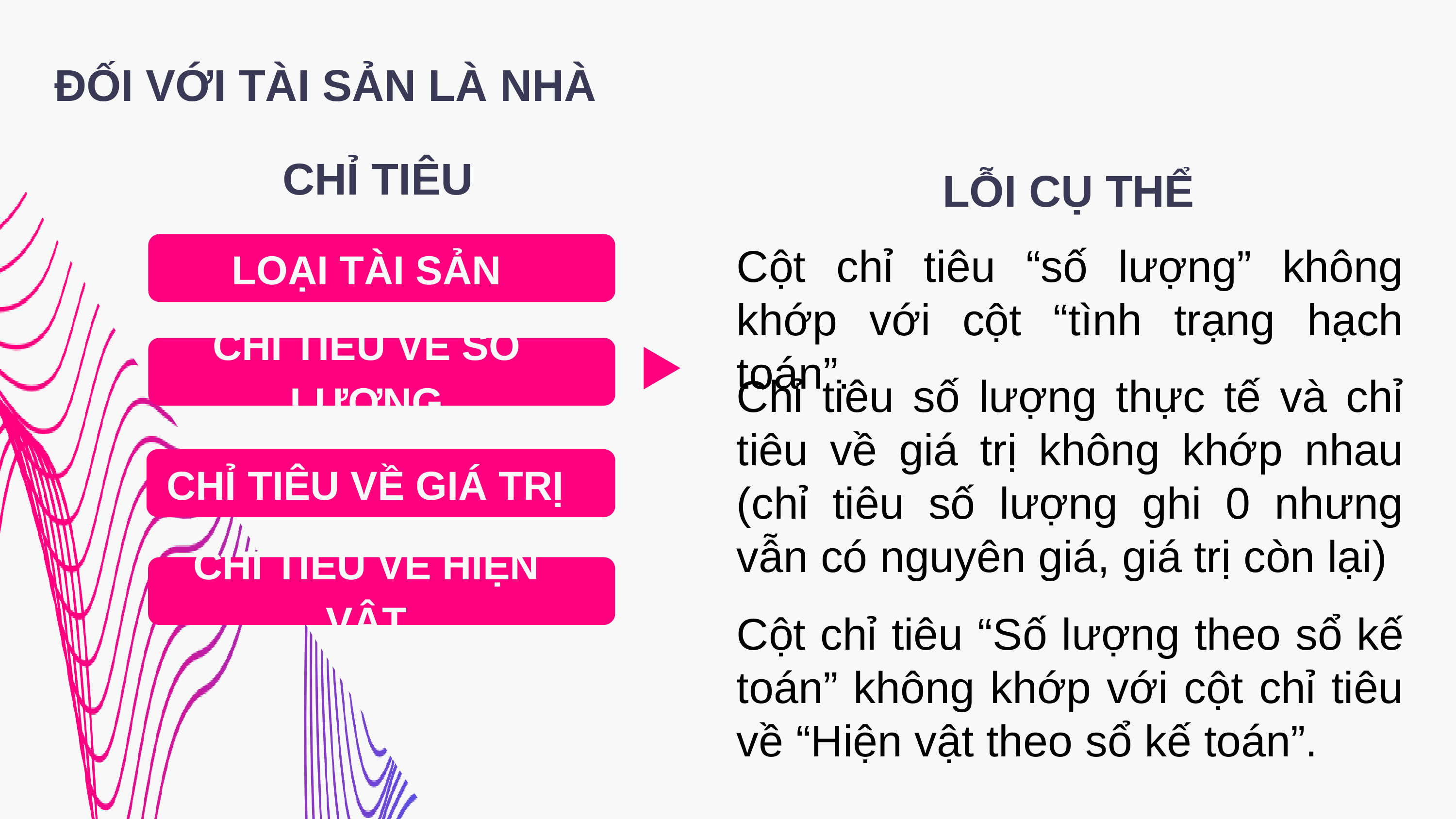

ĐỐI VỚI TÀI SẢN LÀ NHÀ
CHỈ TIÊU
LỖI CỤ THỂ
LOẠI TÀI SẢN

Cột chỉ tiêu “số lượng” không khớp với cột “tình trạng hạch toán”.
CHỈ TIÊU VỀ SỐ LƯỢNG

Chỉ tiêu số lượng thực tế và chỉ tiêu về giá trị không khớp nhau (chỉ tiêu số lượng ghi 0 nhưng vẫn có nguyên giá, giá trị còn lại)

CHỈ TIÊU VỀ GIÁ TRỊ

TÍNH ĐẦ ĐỦ
CHỈ TIÊU VỀ HIỆN VẬT

Cột chỉ tiêu “Số lượng theo sổ kế toán” không khớp với cột chỉ tiêu về “Hiện vật theo sổ kế toán”.